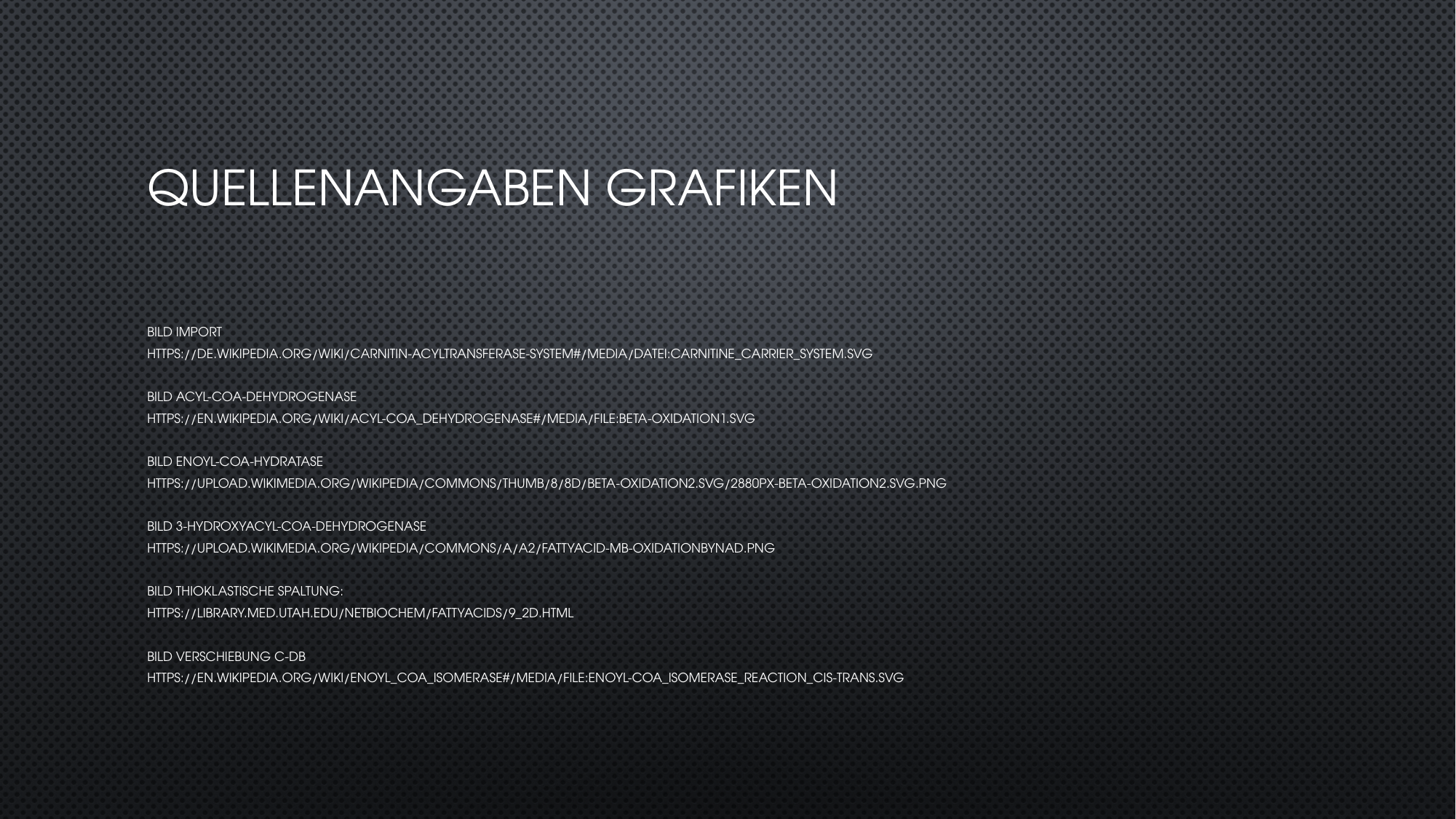

# Quellenangaben Grafiken
Bild Import
https://de.wikipedia.org/wiki/Carnitin-Acyltransferase-System#/media/Datei:Carnitine_carrier_system.svg

Bild Acyl-CoA-Dehydrogenase
https://en.wikipedia.org/wiki/Acyl-CoA_dehydrogenase#/media/File:Beta-Oxidation1.svg

Bild Enoyl-CoA-Hydratase
https://upload.wikimedia.org/wikipedia/commons/thumb/8/8d/Beta-Oxidation2.svg/2880px-Beta-Oxidation2.svg.png

Bild 3-Hydroxyacyl-CoA-Dehydrogenase
https://upload.wikimedia.org/wikipedia/commons/a/a2/FattyAcid-MB-OxidationByNAD.png

Bild Thioklastische Spaltung:
https://library.med.utah.edu/NetBiochem/FattyAcids/9_2d.html

Bild Verschiebung C-DB
https://en.wikipedia.org/wiki/Enoyl_CoA_isomerase#/media/File:Enoyl-CoA_isomerase_reaction_cis-trans.svg